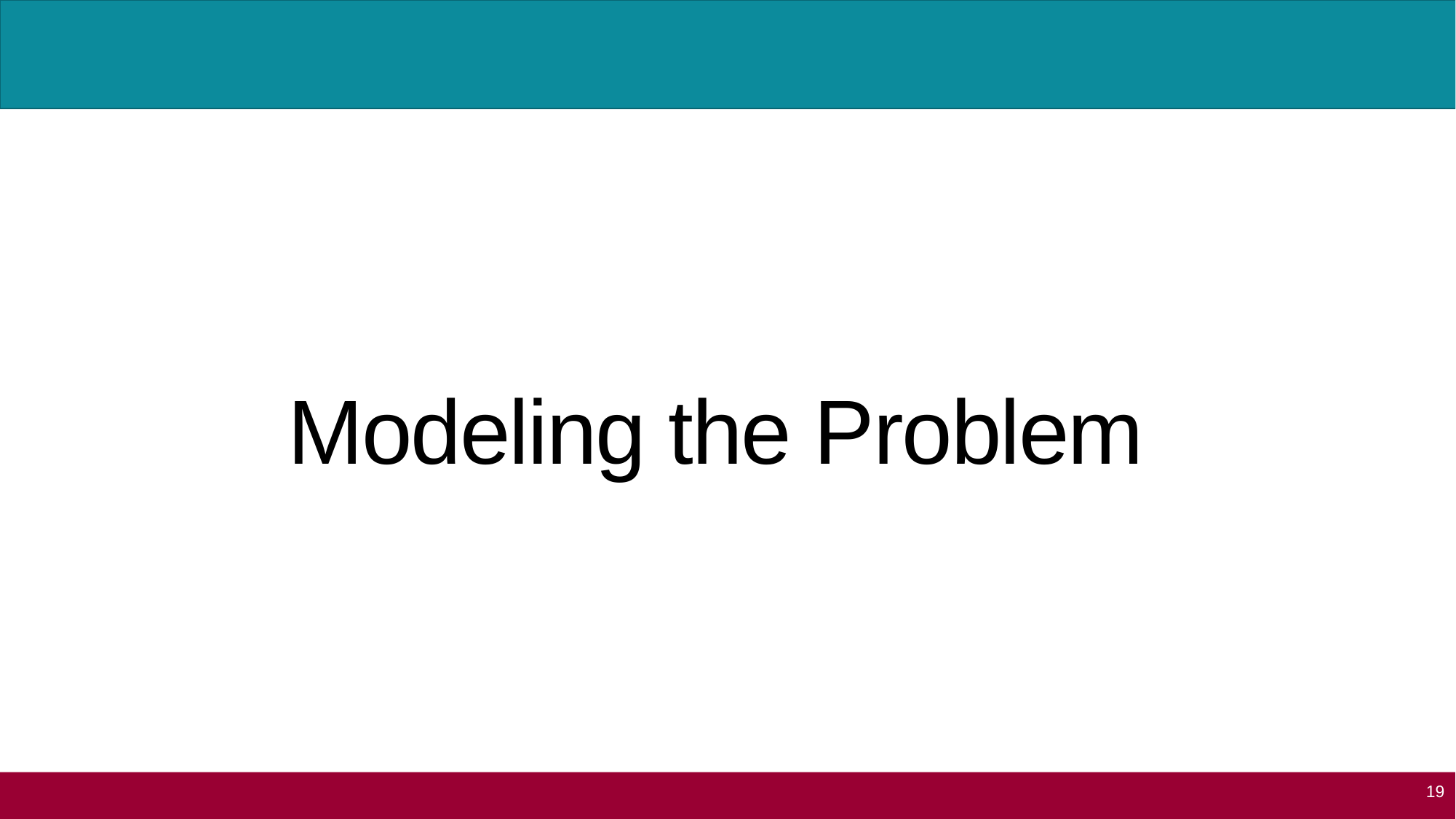

Modeling the Problem
Modeling the Problem
19